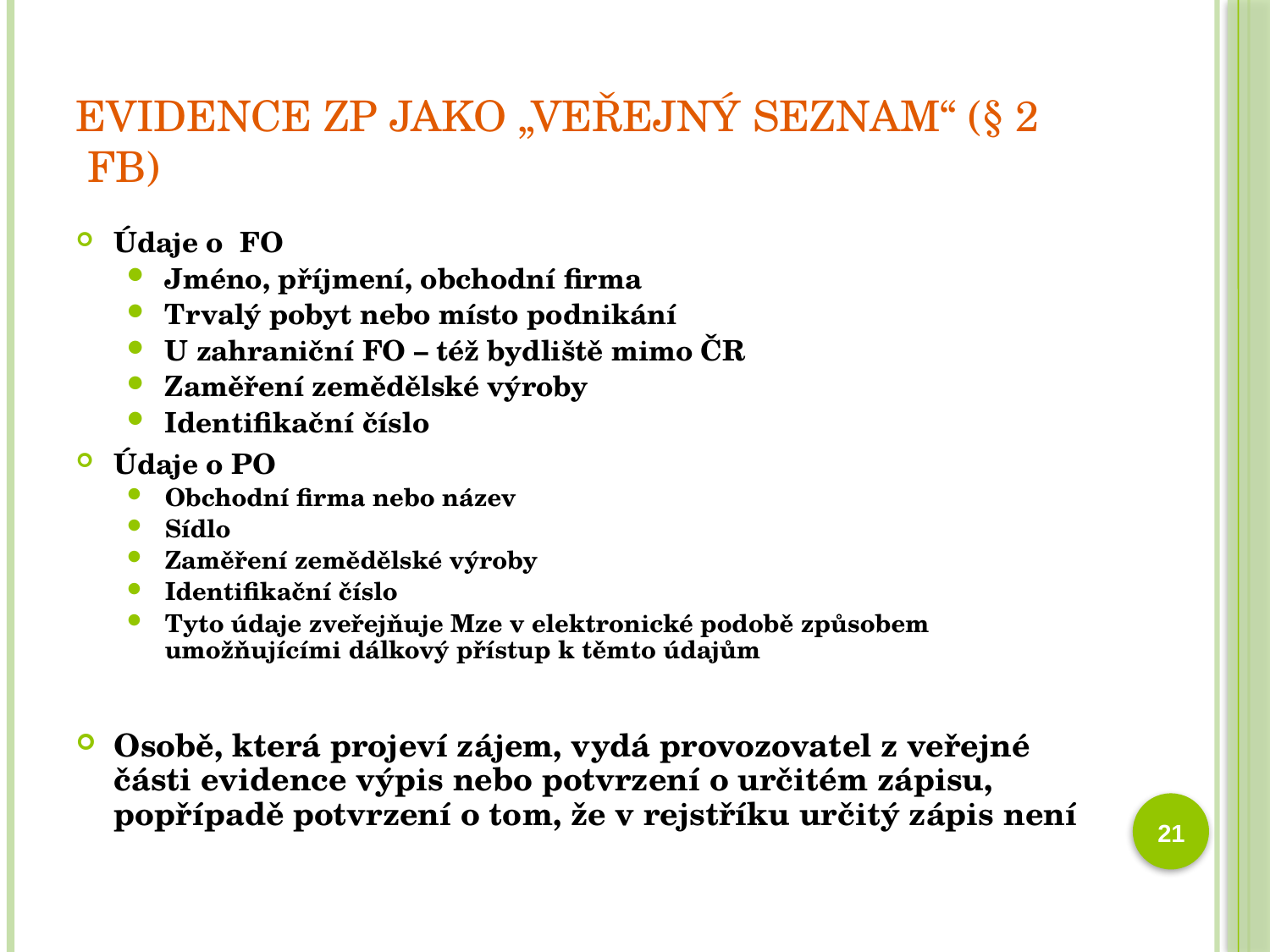

# Evidence ZP jako „veřejný seznam“ (§ 2 fb)
Údaje o  FO
Jméno, příjmení, obchodní firma
Trvalý pobyt nebo místo podnikání
U zahraniční FO – též bydliště mimo ČR
Zaměření zemědělské výroby
Identifikační číslo
Údaje o PO
Obchodní firma nebo název
Sídlo
Zaměření zemědělské výroby
Identifikační číslo
Tyto údaje zveřejňuje Mze v elektronické podobě způsobem umožňujícími dálkový přístup k těmto údajům

Osobě, která projeví zájem, vydá provozovatel z veřejné části evidence výpis nebo potvrzení o určitém zápisu, popřípadě potvrzení o tom, že v rejstříku určitý zápis není
21